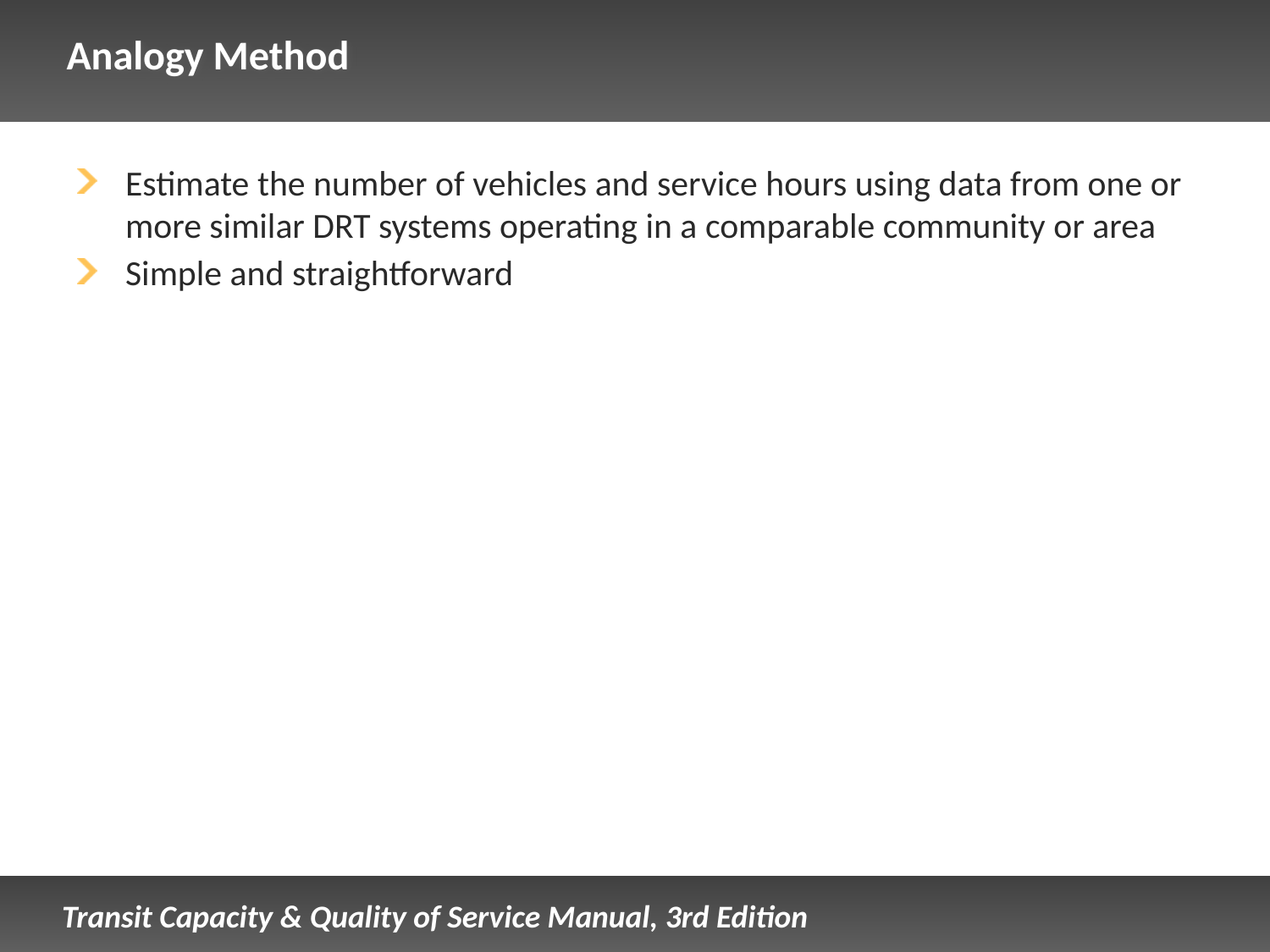

# Analogy Method
Estimate the number of vehicles and service hours using data from one or more similar DRT systems operating in a comparable community or area
Simple and straightforward